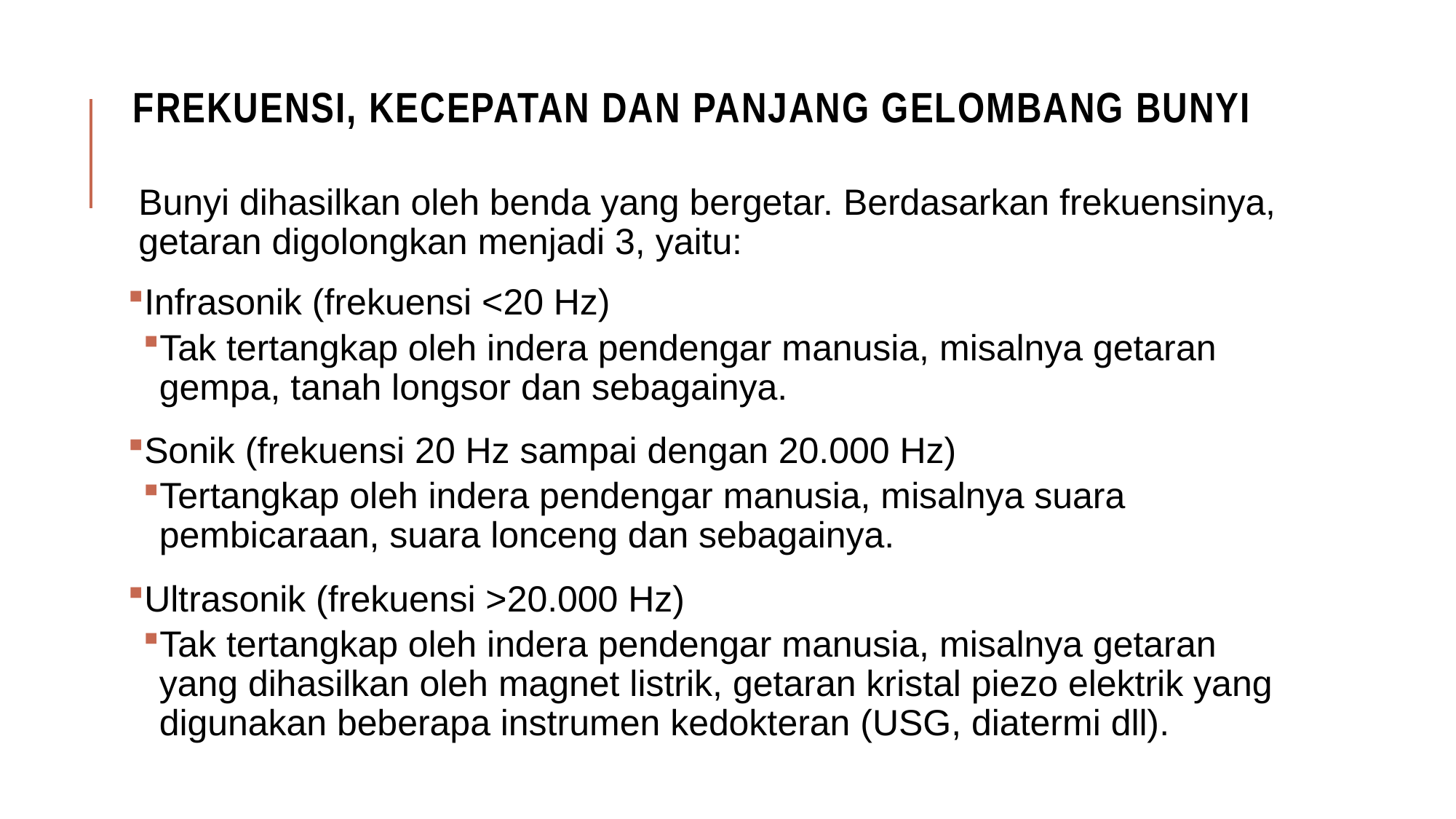

# Frekuensi, kecepatan dan panjang gelombang bunyi
Bunyi dihasilkan oleh benda yang bergetar. Berdasarkan frekuensinya, getaran digolongkan menjadi 3, yaitu:
Infrasonik (frekuensi <20 Hz)
Tak tertangkap oleh indera pendengar manusia, misalnya getaran gempa, tanah longsor dan sebagainya.
Sonik (frekuensi 20 Hz sampai dengan 20.000 Hz)
Tertangkap oleh indera pendengar manusia, misalnya suara pembicaraan, suara lonceng dan sebagainya.
Ultrasonik (frekuensi >20.000 Hz)
Tak tertangkap oleh indera pendengar manusia, misalnya getaran yang dihasilkan oleh magnet listrik, getaran kristal piezo elektrik yang digunakan beberapa instrumen kedokteran (USG, diatermi dll).